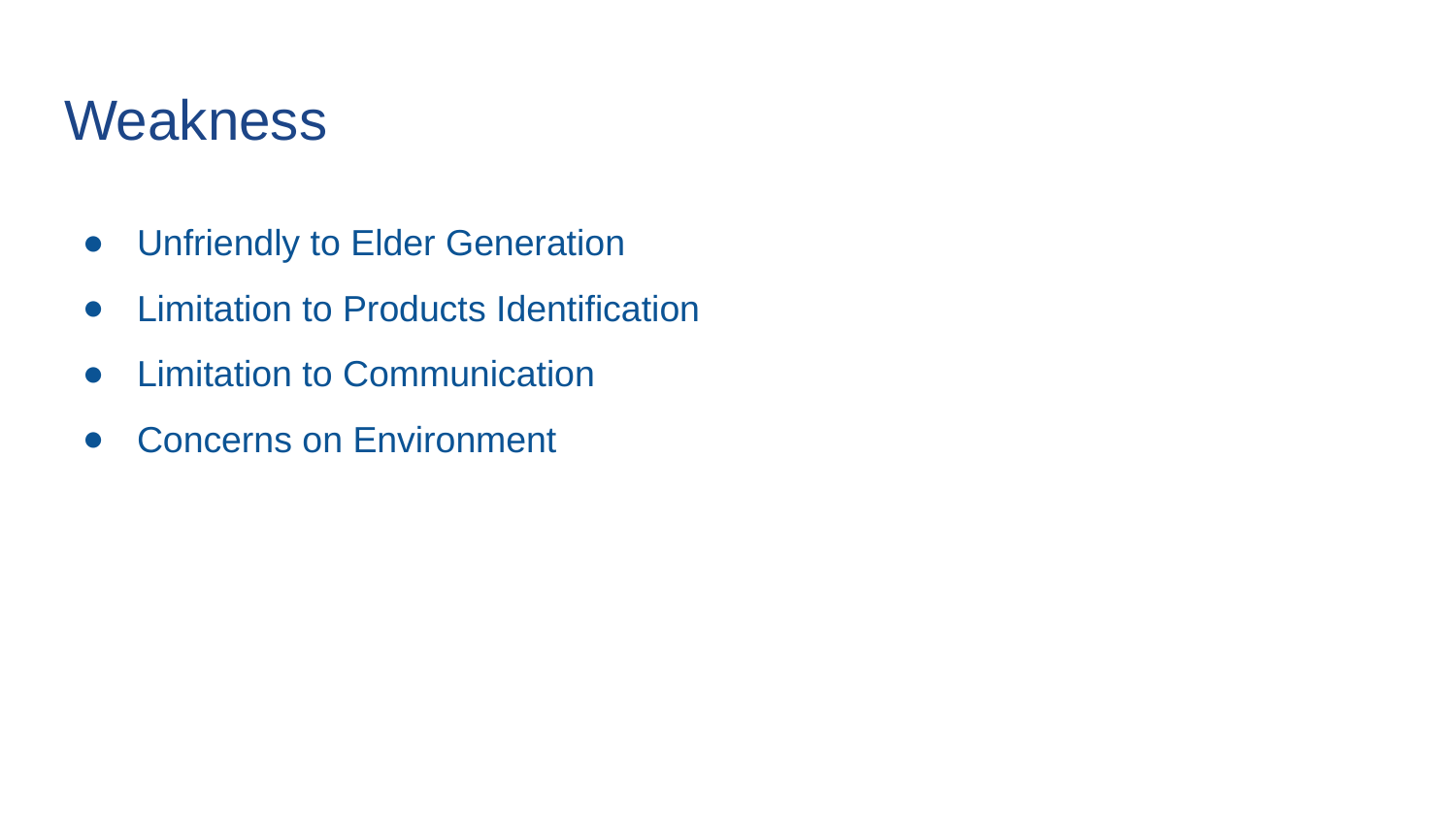

# Weakness
Unfriendly to Elder Generation
Limitation to Products Identification
Limitation to Communication
Concerns on Environment